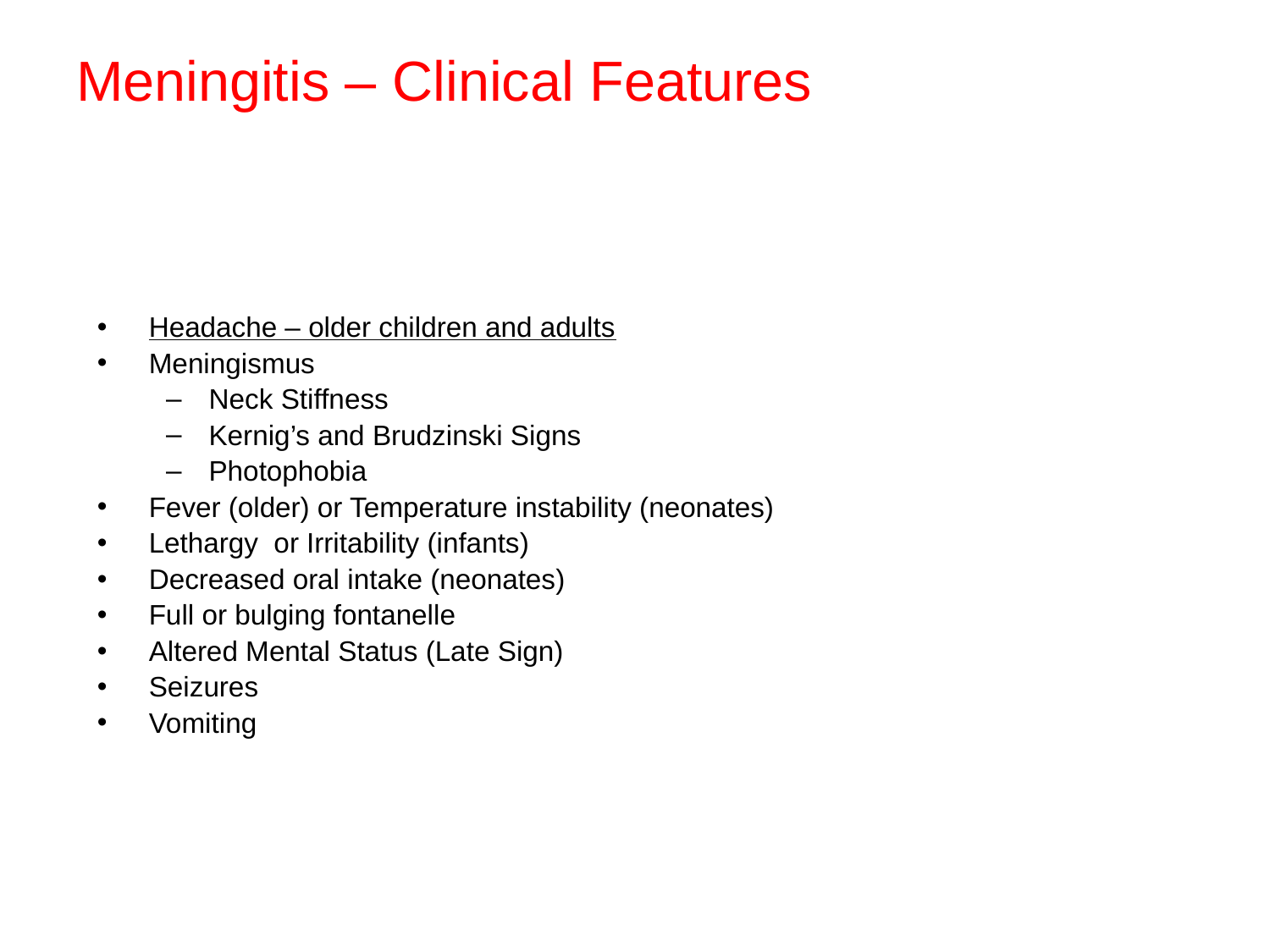

# Meningitis – Clinical Features
Headache – older children and adults
Meningismus
Neck Stiffness
Kernig’s and Brudzinski Signs
Photophobia
Fever (older) or Temperature instability (neonates)
Lethargy  or Irritability (infants)
Decreased oral intake (neonates)
Full or bulging fontanelle
Altered Mental Status (Late Sign)
Seizures
Vomiting